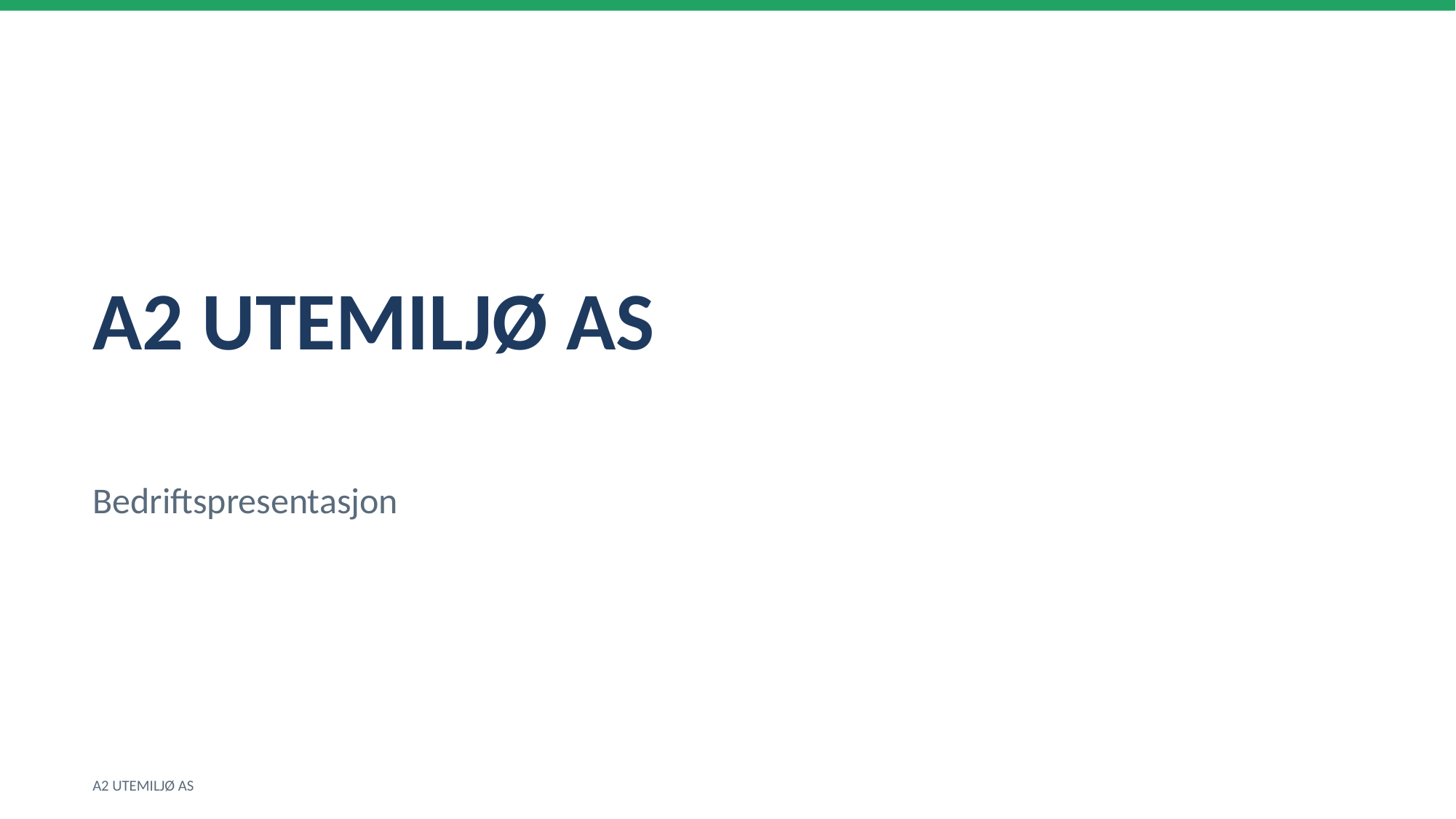

A2 UTEMILJØ AS
Bedriftspresentasjon
A2 UTEMILJØ AS